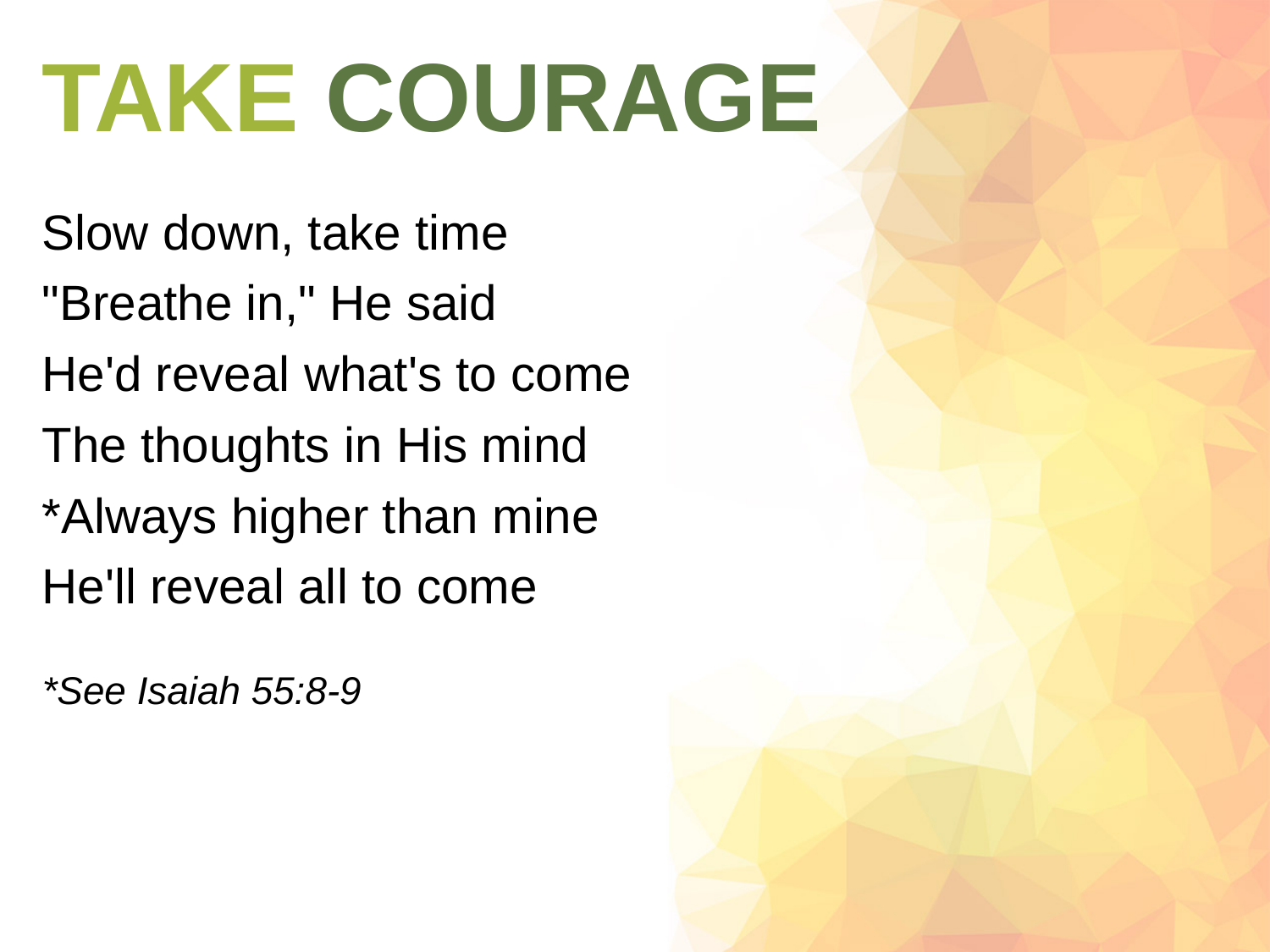

# TAKE COURAGE
Slow down, take time
"Breathe in," He said
He'd reveal what's to come
The thoughts in His mind
*Always higher than mine
He'll reveal all to come

*See Isaiah 55:8-9